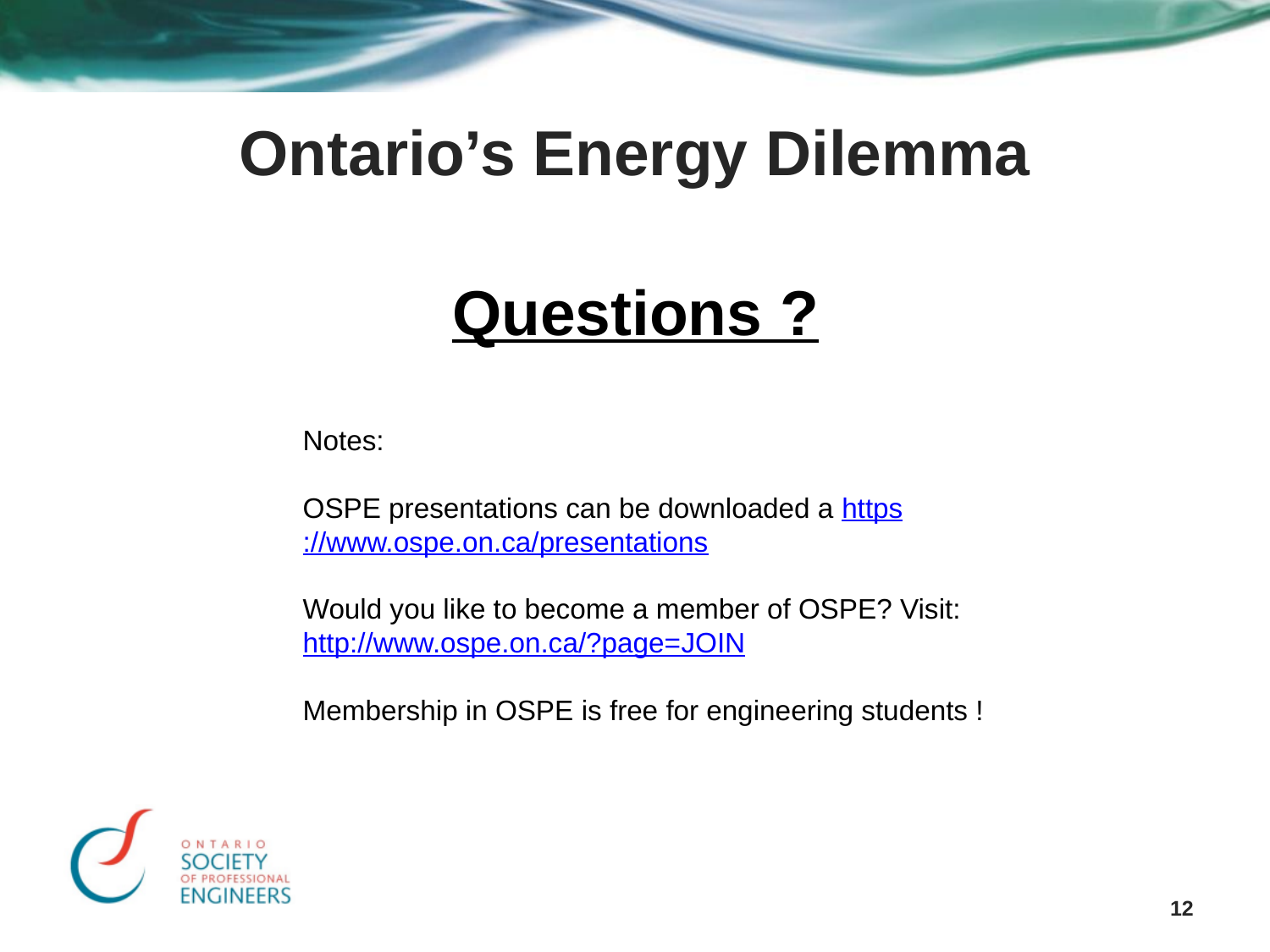

Ontario’s Energy Dilemma
Questions ?
Notes:

OSPE presentations can be downloaded a https://www.ospe.on.ca/presentations

Would you like to become a member of OSPE? Visit:
http://www.ospe.on.ca/?page=JOIN
Membership in OSPE is free for engineering students !

12